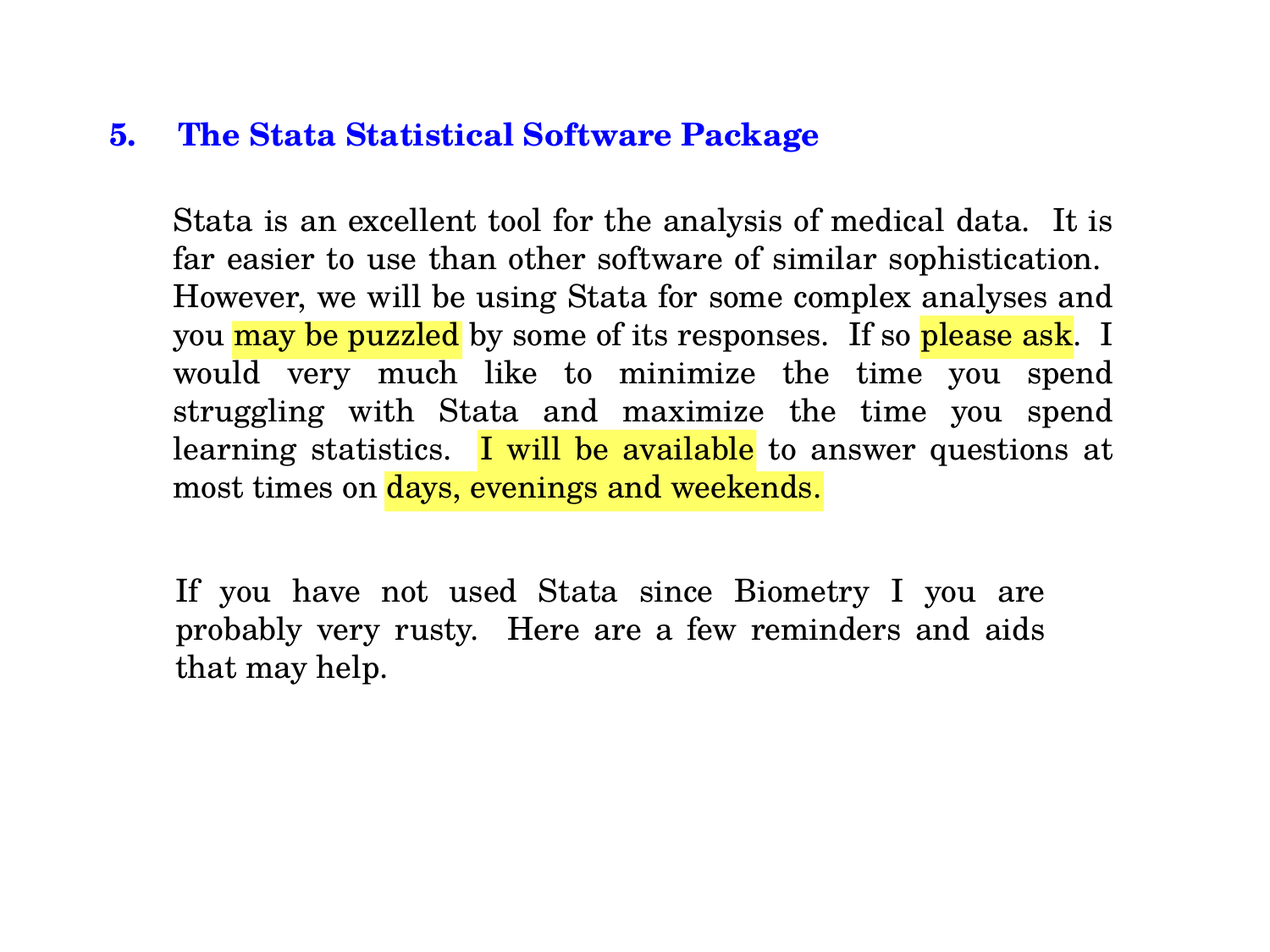

5.
The Stata Statistical Software Package
Stata is an excellent tool for the analysis of medical data.  It is far easier to use than other software of similar sophistication.  However, we will be using Stata for some complex analyses and you may be puzzled by some of its responses.  If so please ask.  I would very much like to minimize the time you spend struggling with Stata and maximize the time you spend learning statistics.  I will be available to answer questions at most times on days, evenings and weekends.

If you have not used Stata since Biometry I you are probably very rusty.  Here are a few reminders and aids that may help.